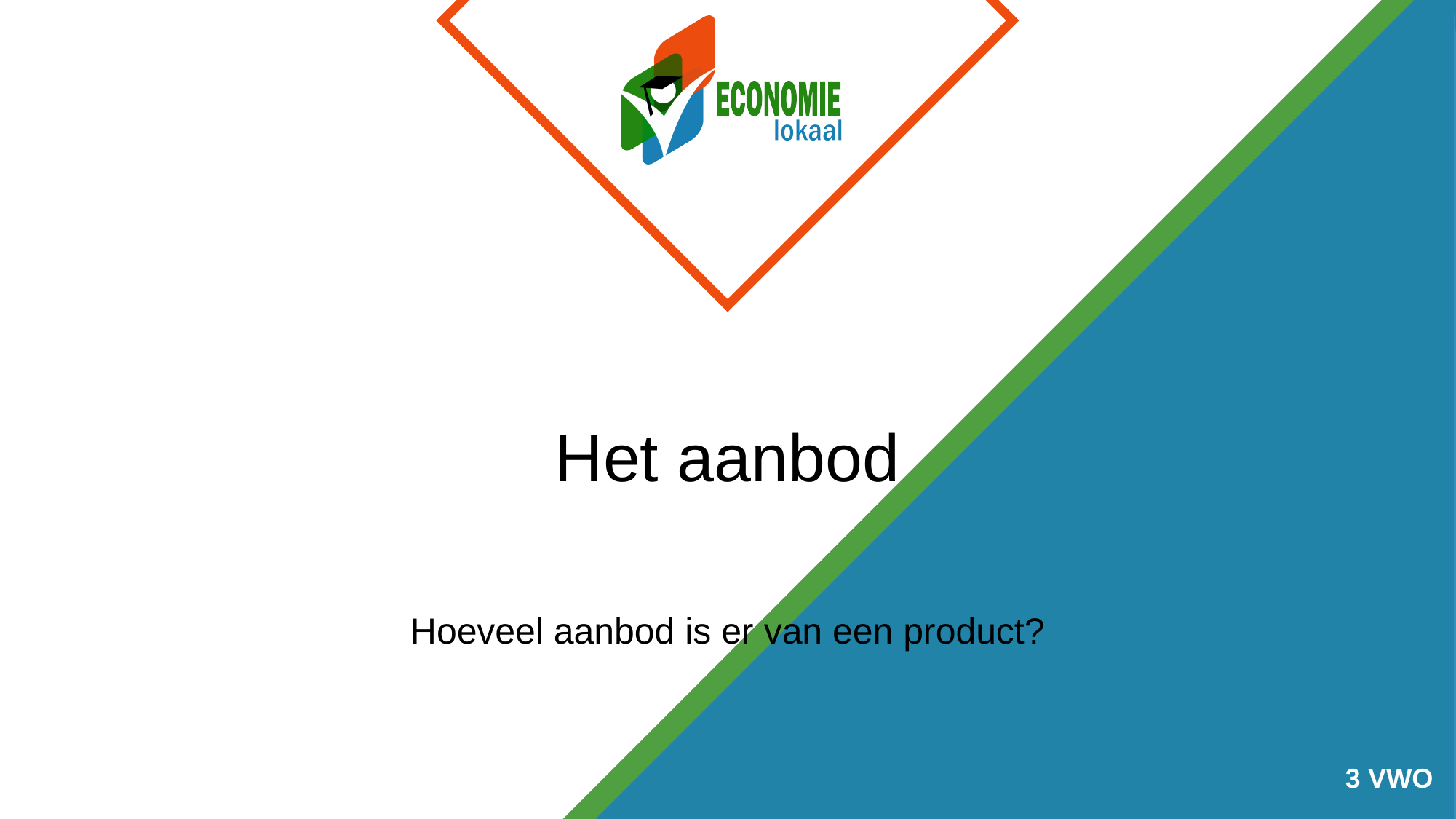

# Het aanbod
Hoeveel aanbod is er van een product?